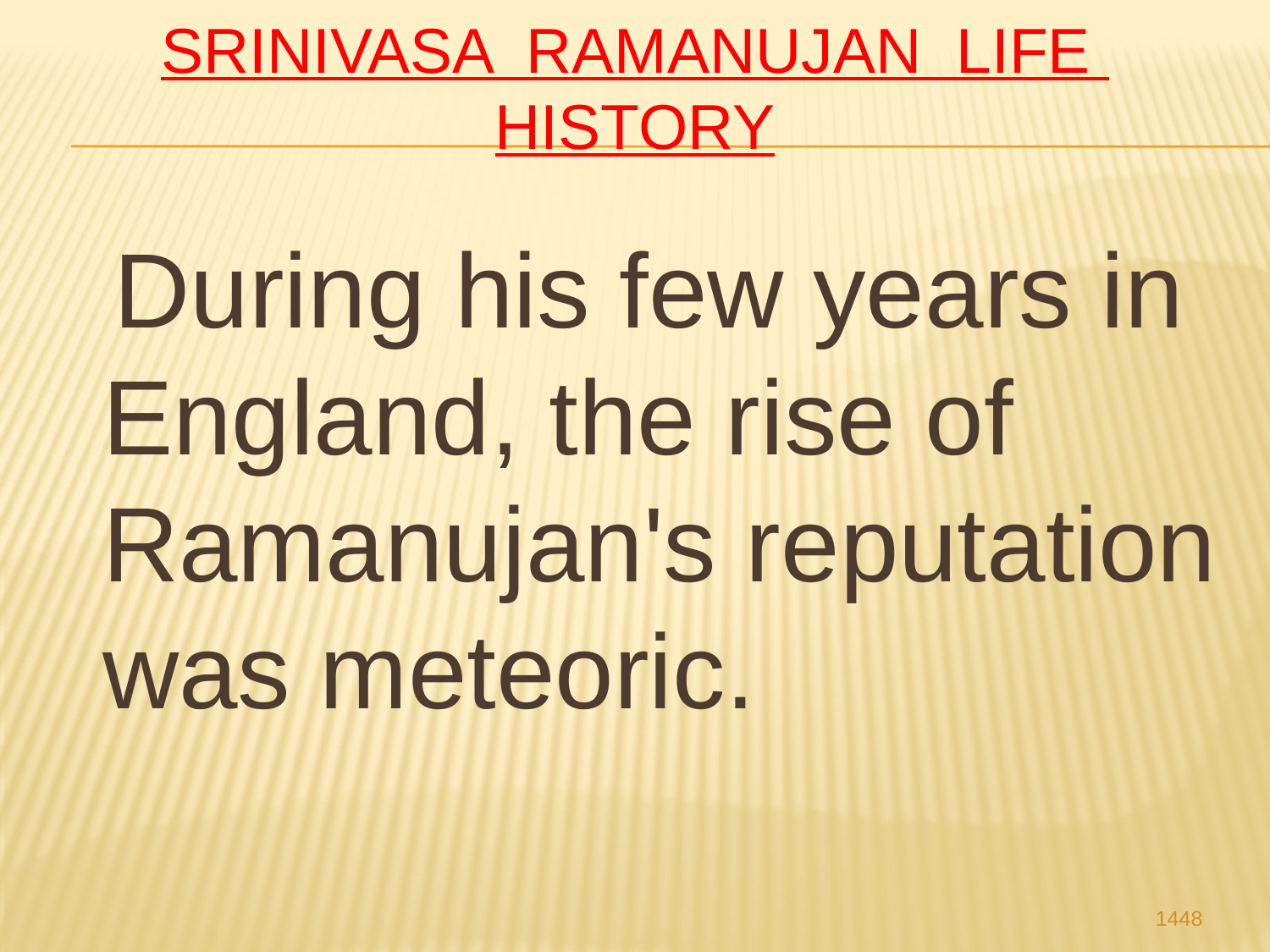

# Srinivasa  Ramanujan  life  history
  During his few years in England, the rise of Ramanujan's reputation was meteoric.

1448